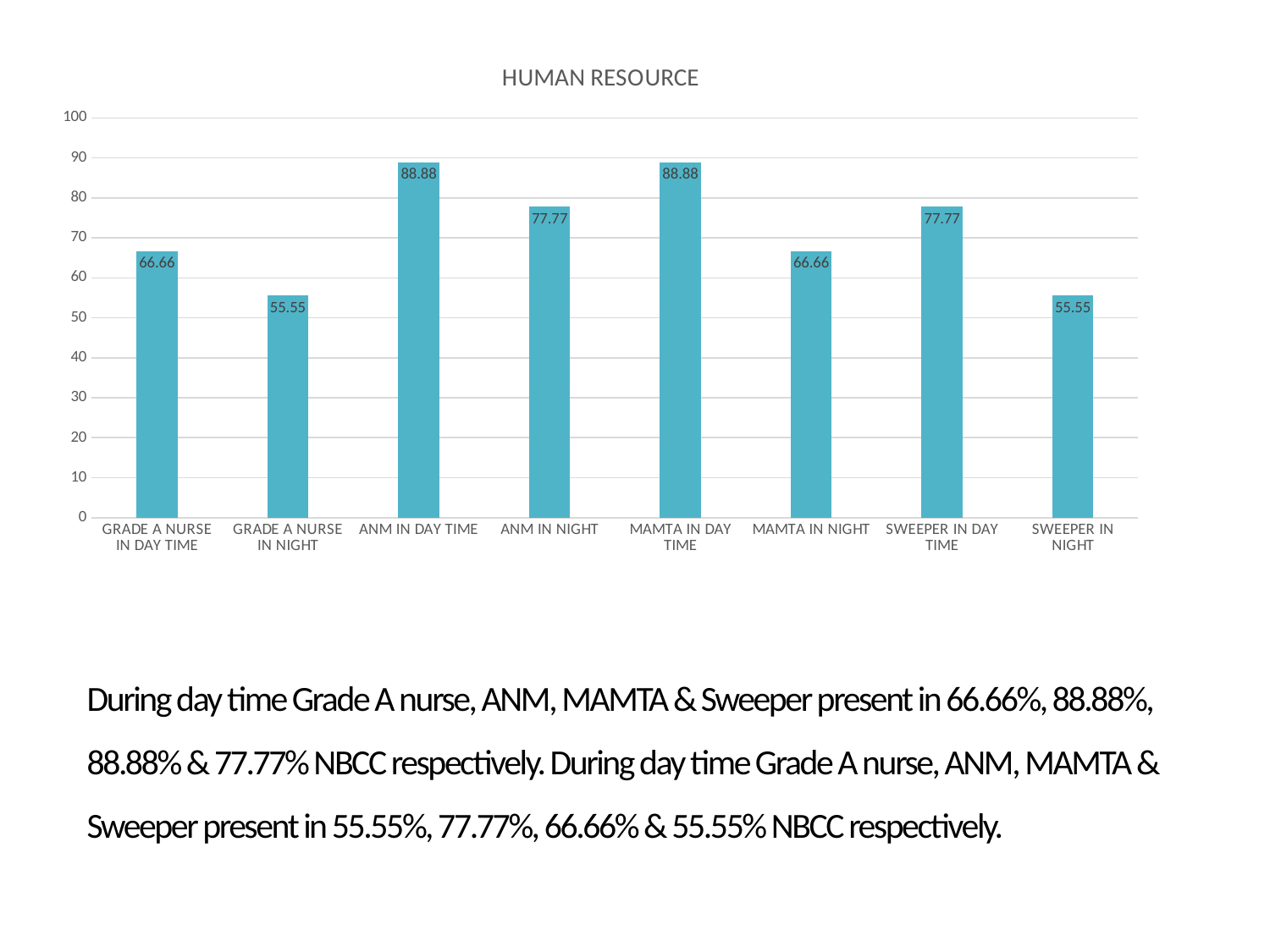

### Chart: HUMAN RESOURCE

| Category |  |
|---|---|
| GRADE A NURSE IN DAY TIME | 66.66 |
| GRADE A NURSE IN NIGHT | 55.55 |
| ANM IN DAY TIME | 88.88 |
| ANM IN NIGHT | 77.77 |
| MAMTA IN DAY TIME | 88.88 |
| MAMTA IN NIGHT | 66.66 |
| SWEEPER IN DAY TIME | 77.77 |
| SWEEPER IN NIGHT | 55.55 |
# During day time Grade A nurse, ANM, MAMTA & Sweeper present in 66.66%, 88.88%, 88.88% & 77.77% NBCC respectively. During day time Grade A nurse, ANM, MAMTA & Sweeper present in 55.55%, 77.77%, 66.66% & 55.55% NBCC respectively.